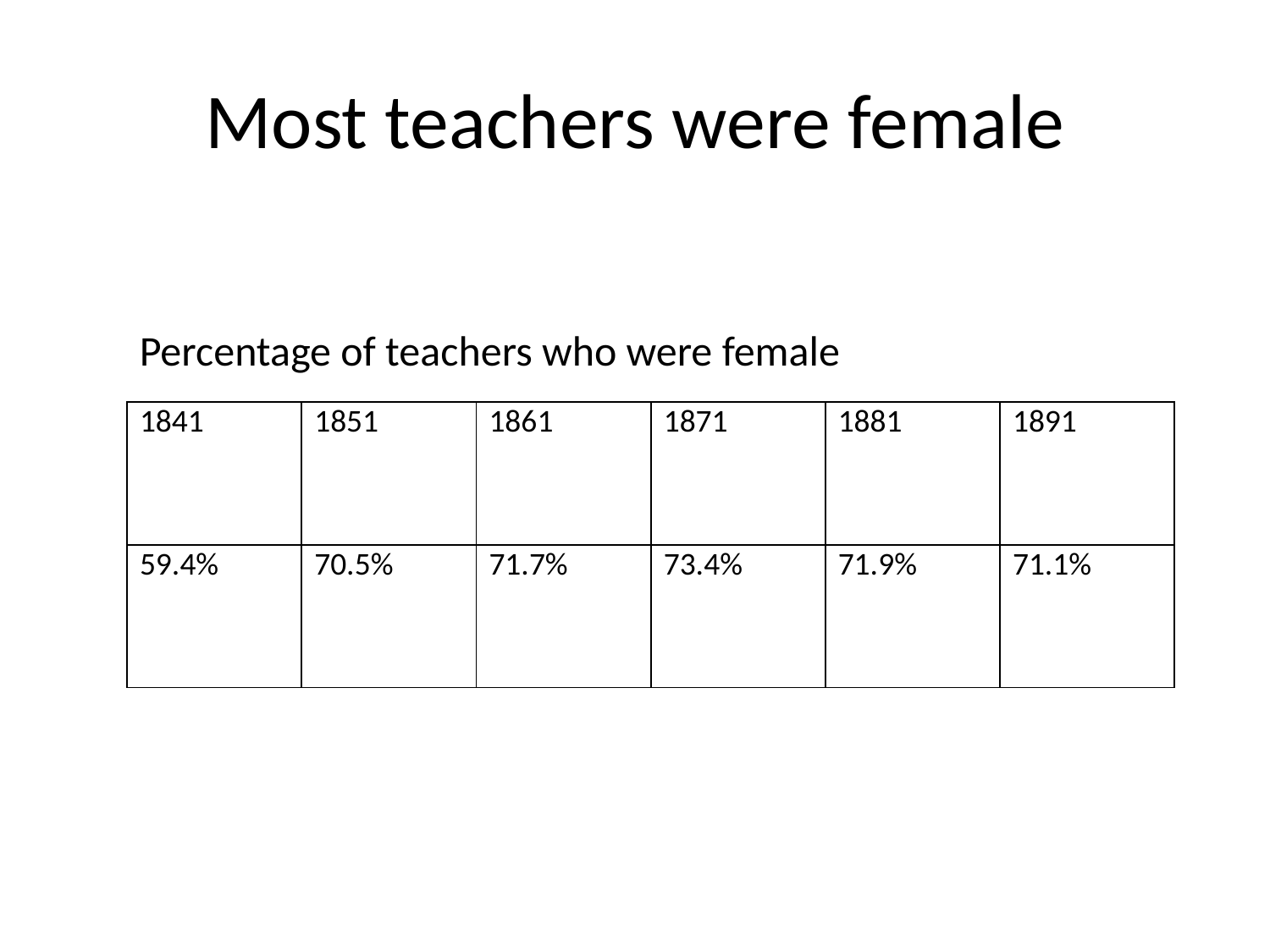

# Most teachers were female
Percentage of teachers who were female
| 1841 | 1851 | 1861 | 1871 | 1881 | 1891 |
| --- | --- | --- | --- | --- | --- |
| 59.4% | 70.5% | 71.7% | 73.4% | 71.9% | 71.1% |